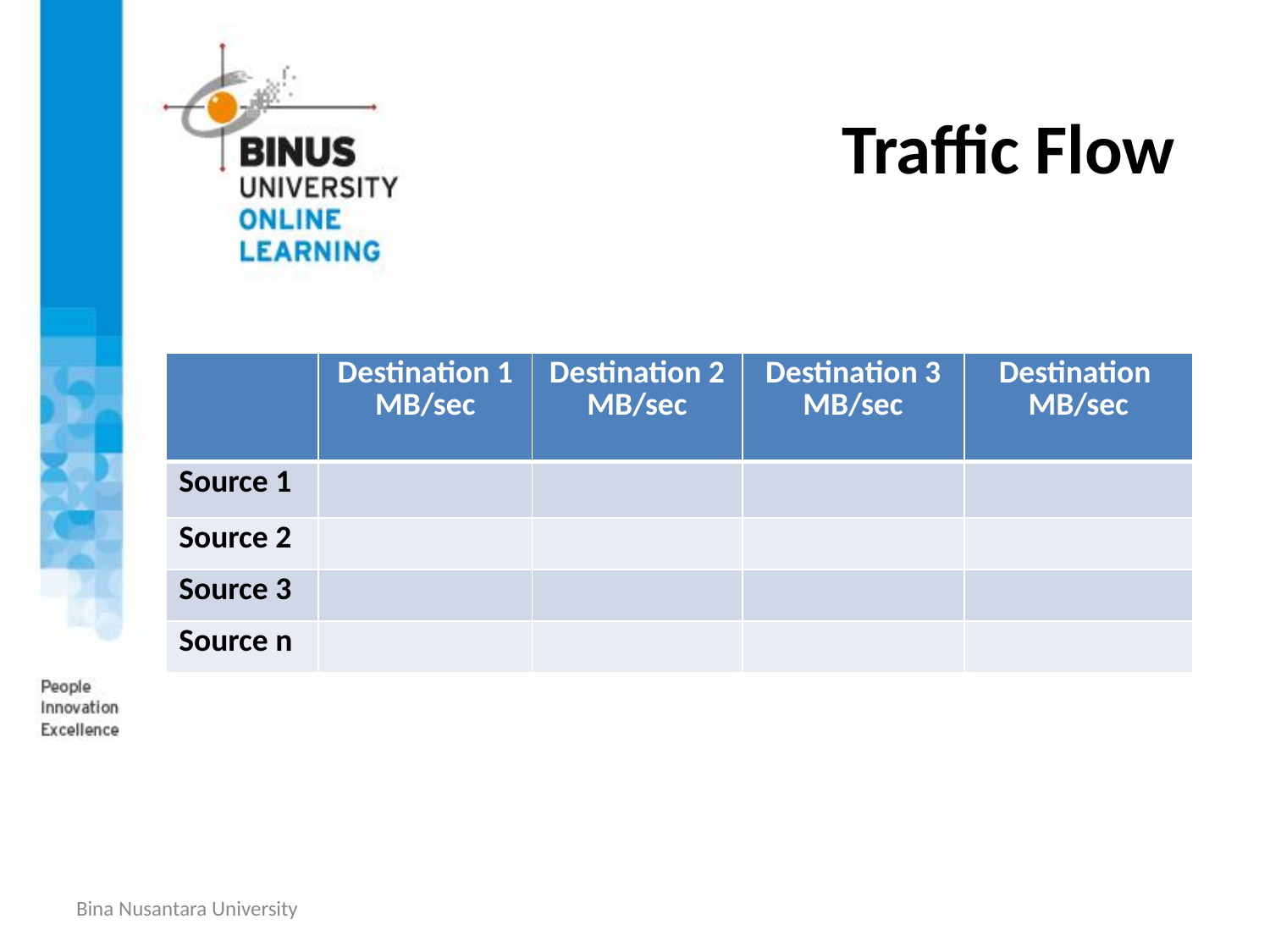

# Traffic Flow
|  | Destination 1 MB/sec | Destination 2 MB/sec | Destination 3 MB/sec | Destination MB/sec |
| --- | --- | --- | --- | --- |
| Source 1 |  |  |  |  |
| Source 2 |  |  |  |  |
| Source 3 |  |  |  |  |
| Source n |  |  |  |  |
Bina Nusantara University